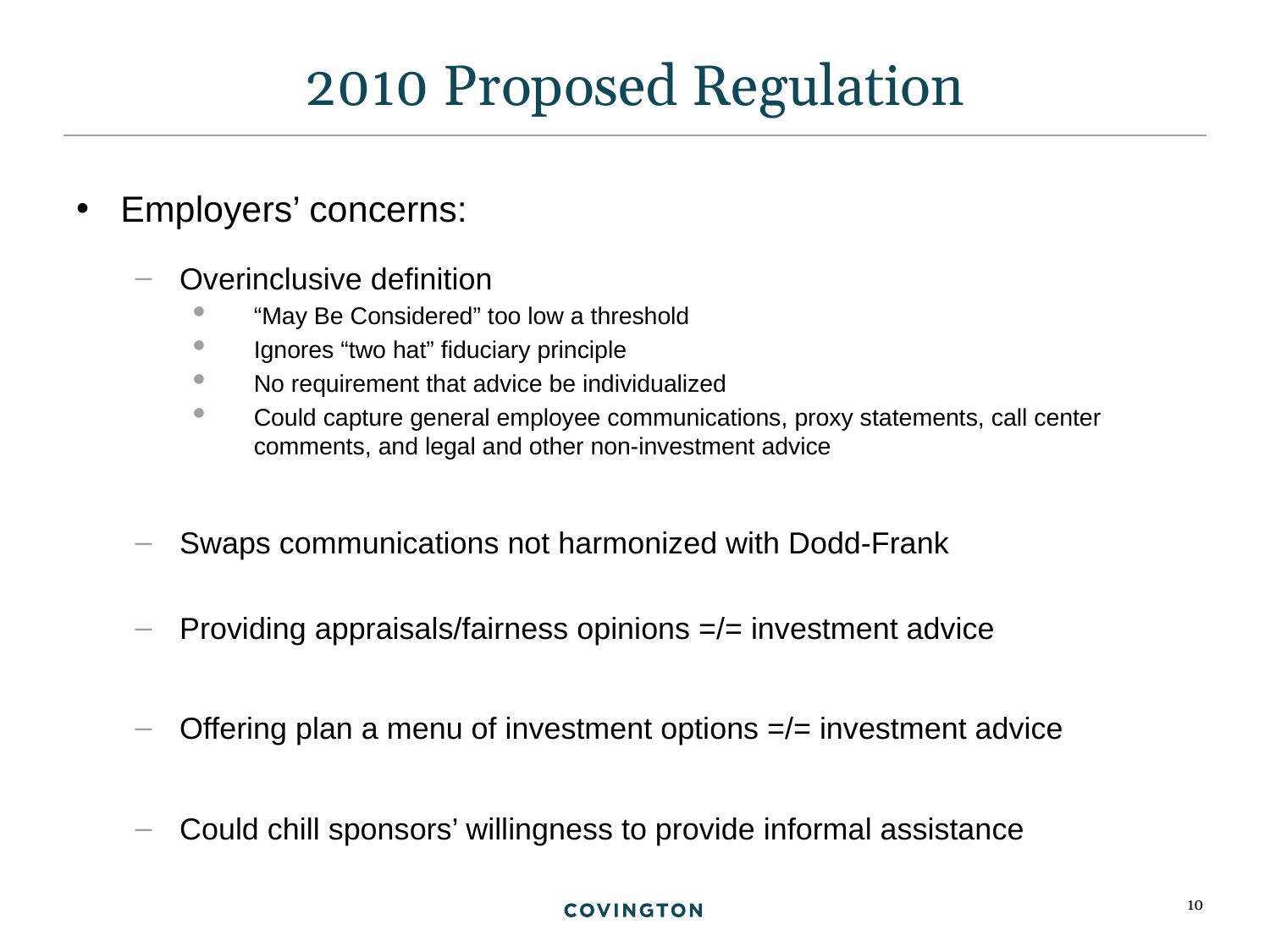

# 2010 Proposed Regulation
Employers’ concerns:

Overinclusive definition
“May Be Considered” too low a threshold
Ignores “two hat” fiduciary principle
No requirement that advice be individualized
Could capture general employee communications, proxy statements, call center comments, and legal and other non-investment advice

Swaps communications not harmonized with Dodd-Frank

Providing appraisals/fairness opinions =/= investment advice

Offering plan a menu of investment options =/= investment advice

Could chill sponsors’ willingness to provide informal assistance